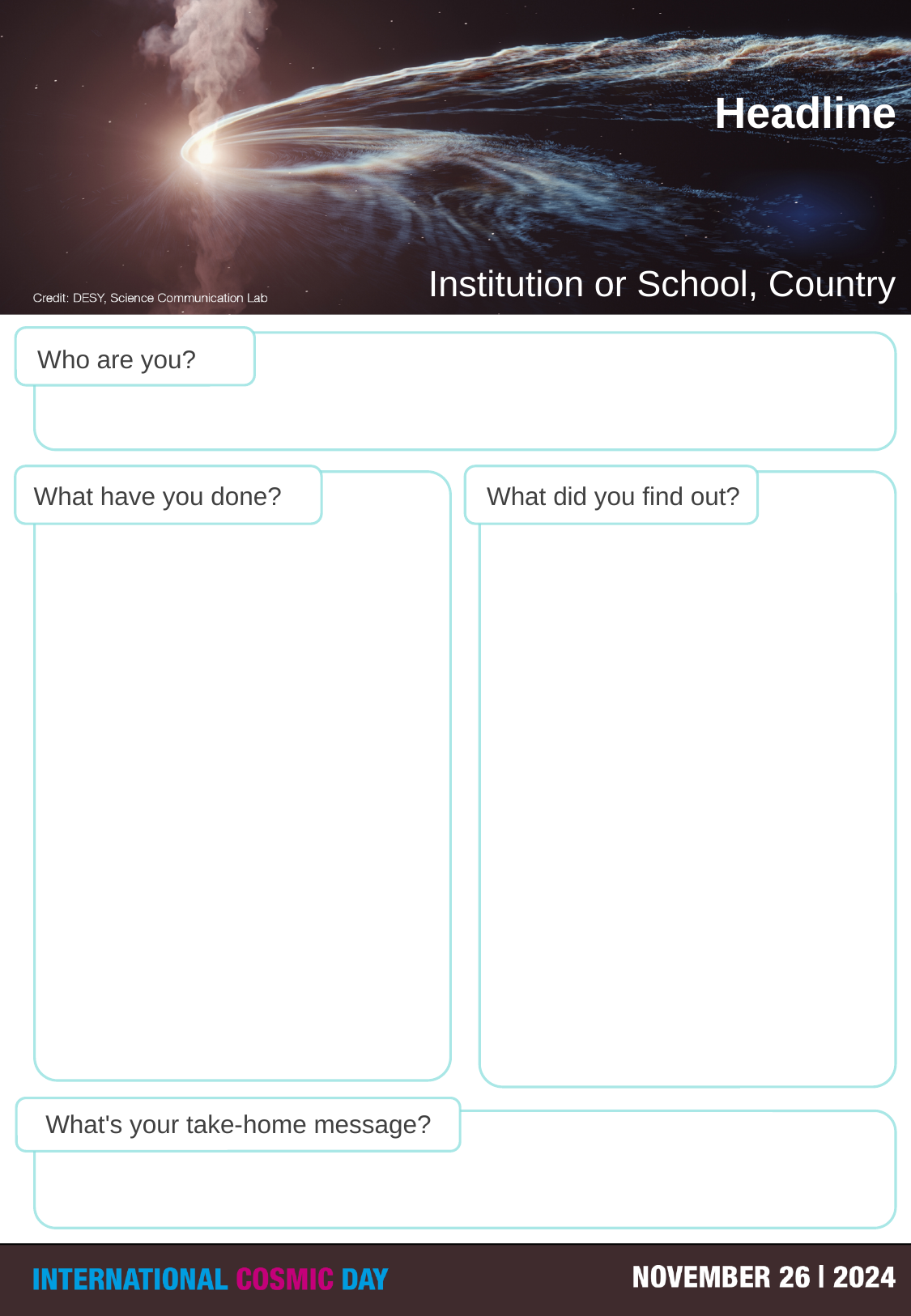

Headline
Institution or School, Country

Who are you?

What have you done?
What did you find out?

What's your take-home message?